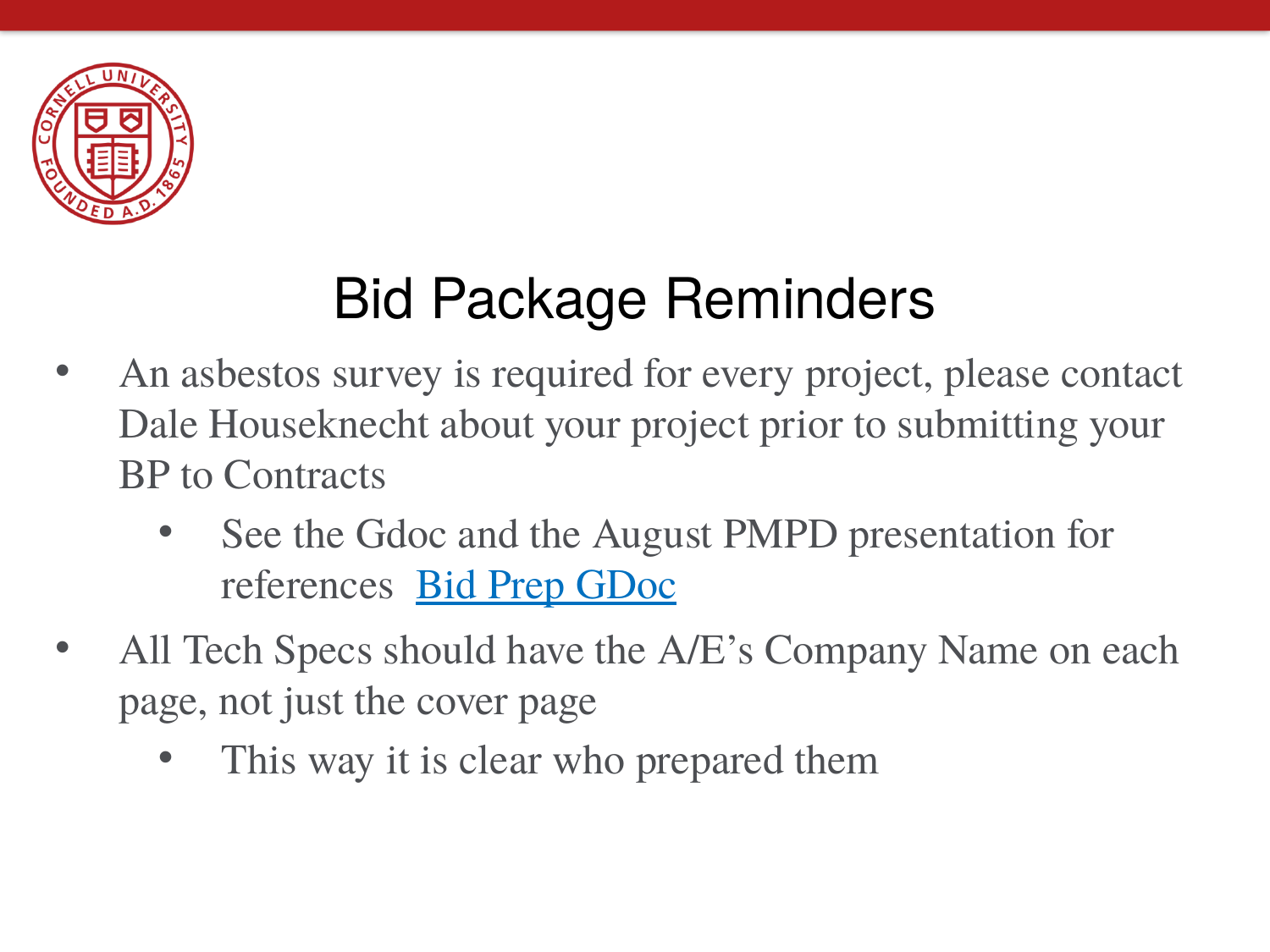

# Bid Package Reminders
An asbestos survey is required for every project, please contact Dale Houseknecht about your project prior to submitting your BP to Contracts
See the Gdoc and the August PMPD presentation for references  Bid Prep GDoc
All Tech Specs should have the A/E’s Company Name on each page, not just the cover page
This way it is clear who prepared them